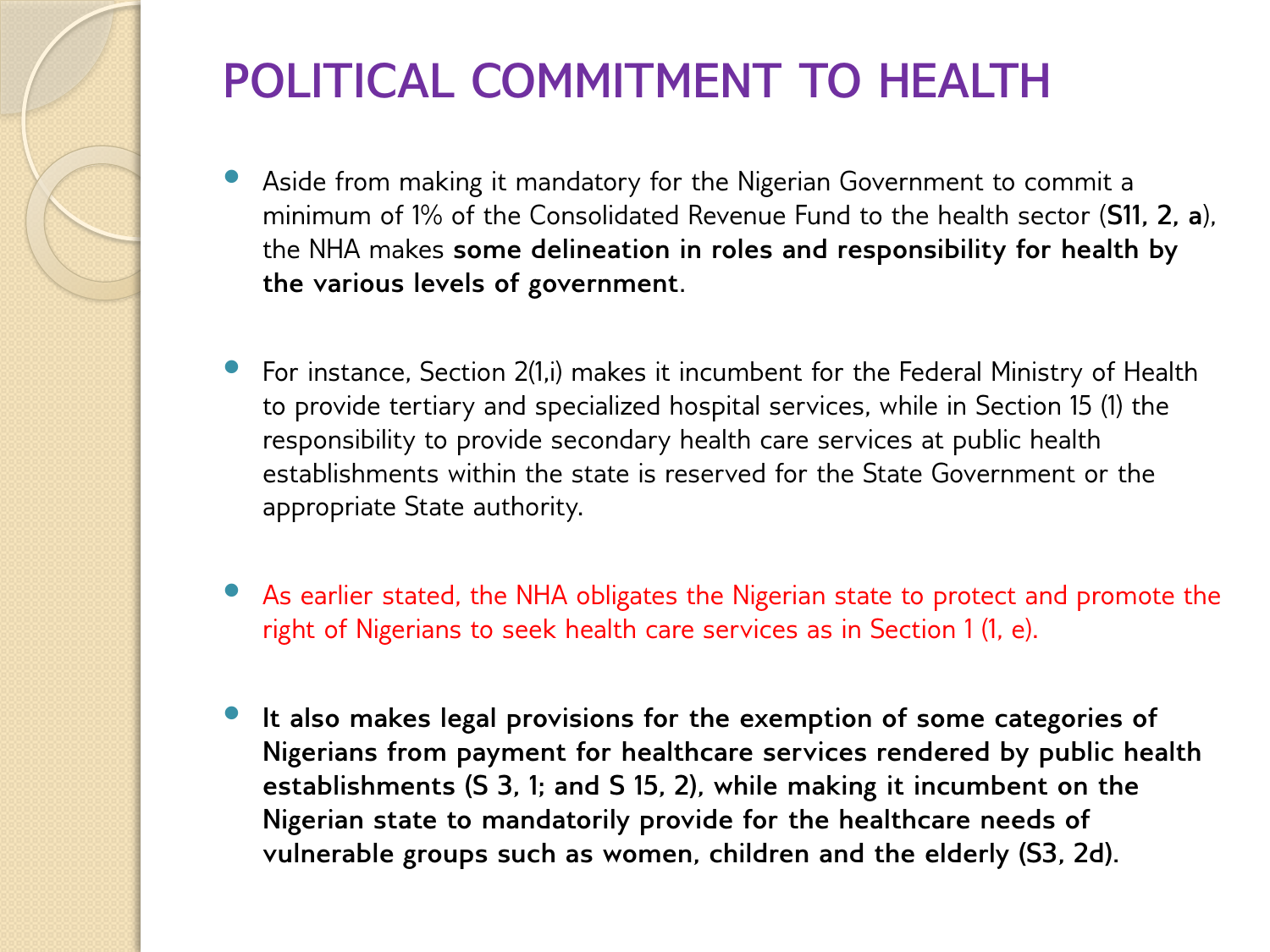

#
POLITICAL COMMITMENT TO HEALTH

Aside from making it mandatory for the Nigerian Government to commit a minimum of 1% of the Consolidated Revenue Fund to the health sector (S11, 2, a), the NHA makes some delineation in roles and responsibility for health by the various levels of government.

For instance, Section 2(1,i) makes it incumbent for the Federal Ministry of Health to provide tertiary and specialized hospital services, while in Section 15 (1) the responsibility to provide secondary health care services at public health establishments within the state is reserved for the State Government or the appropriate State authority.

As earlier stated, the NHA obligates the Nigerian state to protect and promote the right of Nigerians to seek health care services as in Section 1 (1, e).

It also makes legal provisions for the exemption of some categories of Nigerians from payment for healthcare services rendered by public health establishments (S 3, 1; and S 15, 2), while making it incumbent on the Nigerian state to mandatorily provide for the healthcare needs of vulnerable groups such as women, children and the elderly (S3, 2d).